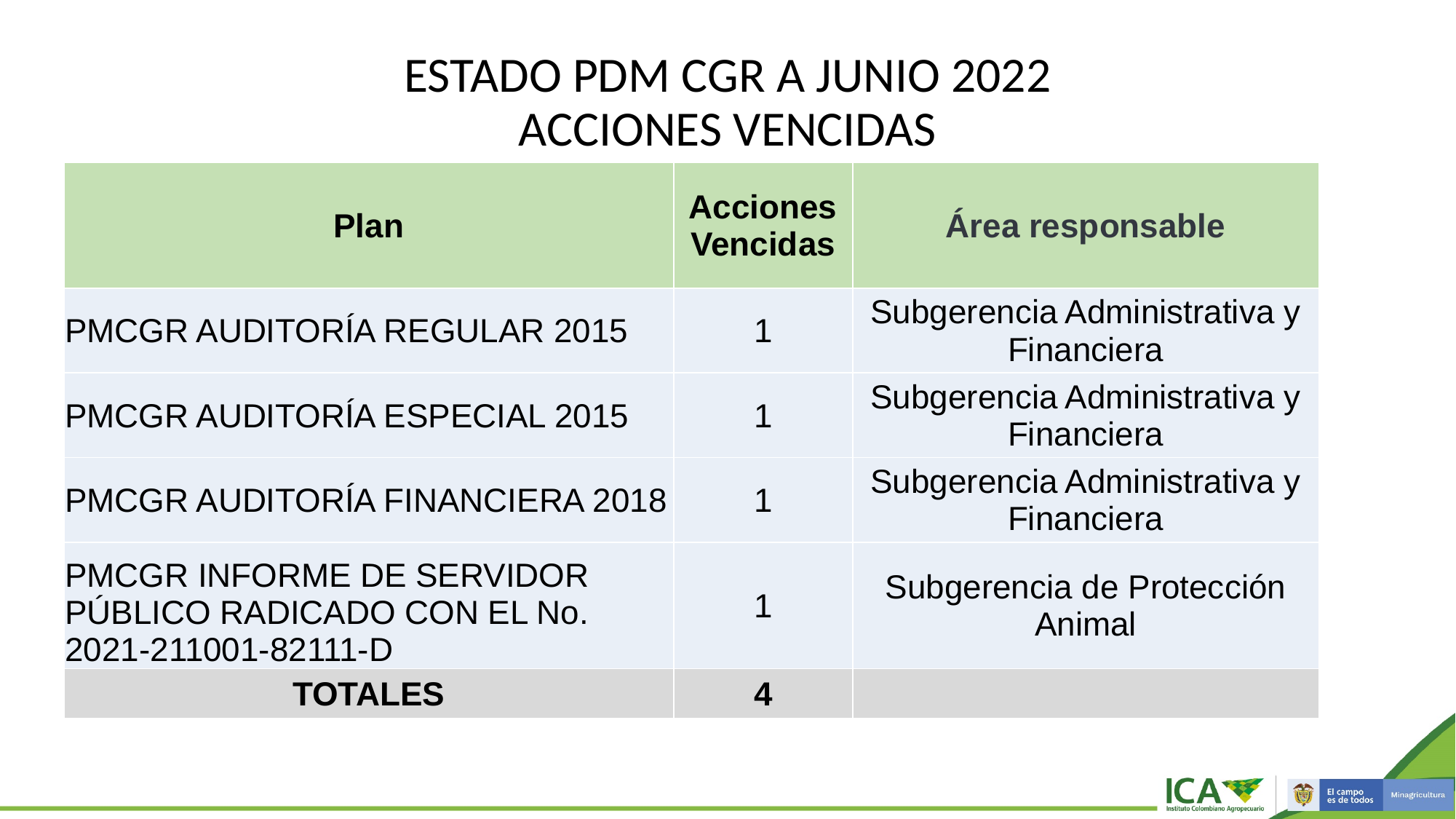

# ESTADO PDM CGR A JUNIO 2022 ACCIONES VENCIDAS
| Plan | Acciones Vencidas | Área responsable |
| --- | --- | --- |
| PMCGR AUDITORÍA REGULAR 2015 | 1 | Subgerencia Administrativa y Financiera |
| PMCGR AUDITORÍA ESPECIAL 2015 | 1 | Subgerencia Administrativa y Financiera |
| PMCGR AUDITORÍA FINANCIERA 2018 | 1 | Subgerencia Administrativa y Financiera |
| PMCGR INFORME DE SERVIDOR PÚBLICO RADICADO CON EL No. 2021-211001-82111-D | 1 | Subgerencia de Protección Animal |
| TOTALES | 4 |  |